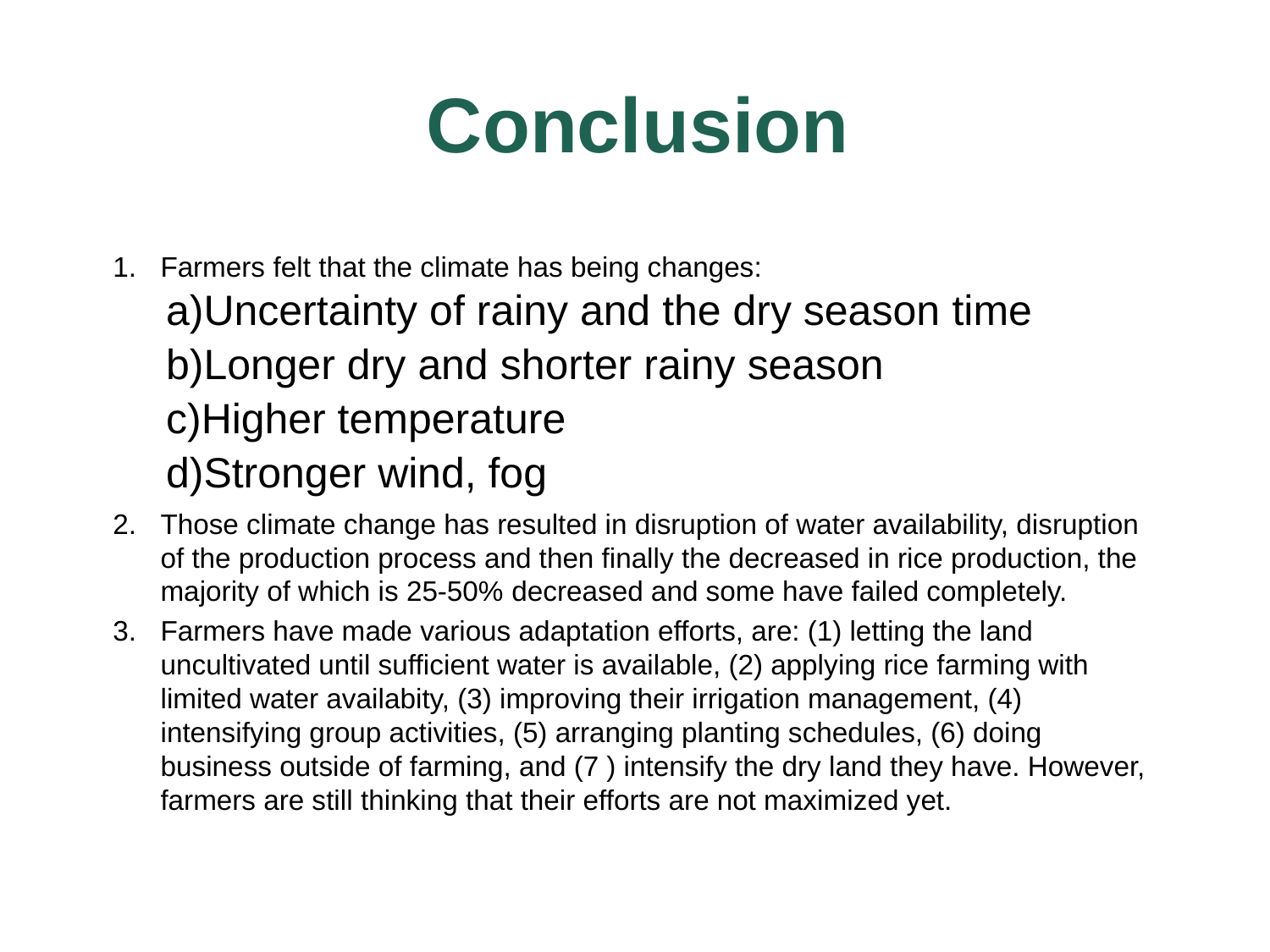

Conclusion
Farmers felt that the climate has being changes:
Uncertainty of rainy and the dry season time
Longer dry and shorter rainy season
Higher temperature
Stronger wind, fog
Those climate change has resulted in disruption of water availability, disruption of the production process and then finally the decreased in rice production, the majority of which is 25-50% decreased and some have failed completely.
Farmers have made various adaptation efforts, are: (1) letting the land uncultivated until sufficient water is available, (2) applying rice farming with limited water availabity, (3) improving their irrigation management, (4) intensifying group activities, (5) arranging planting schedules, (6) doing business outside of farming, and (7 ) intensify the dry land they have. However, farmers are still thinking that their efforts are not maximized yet.